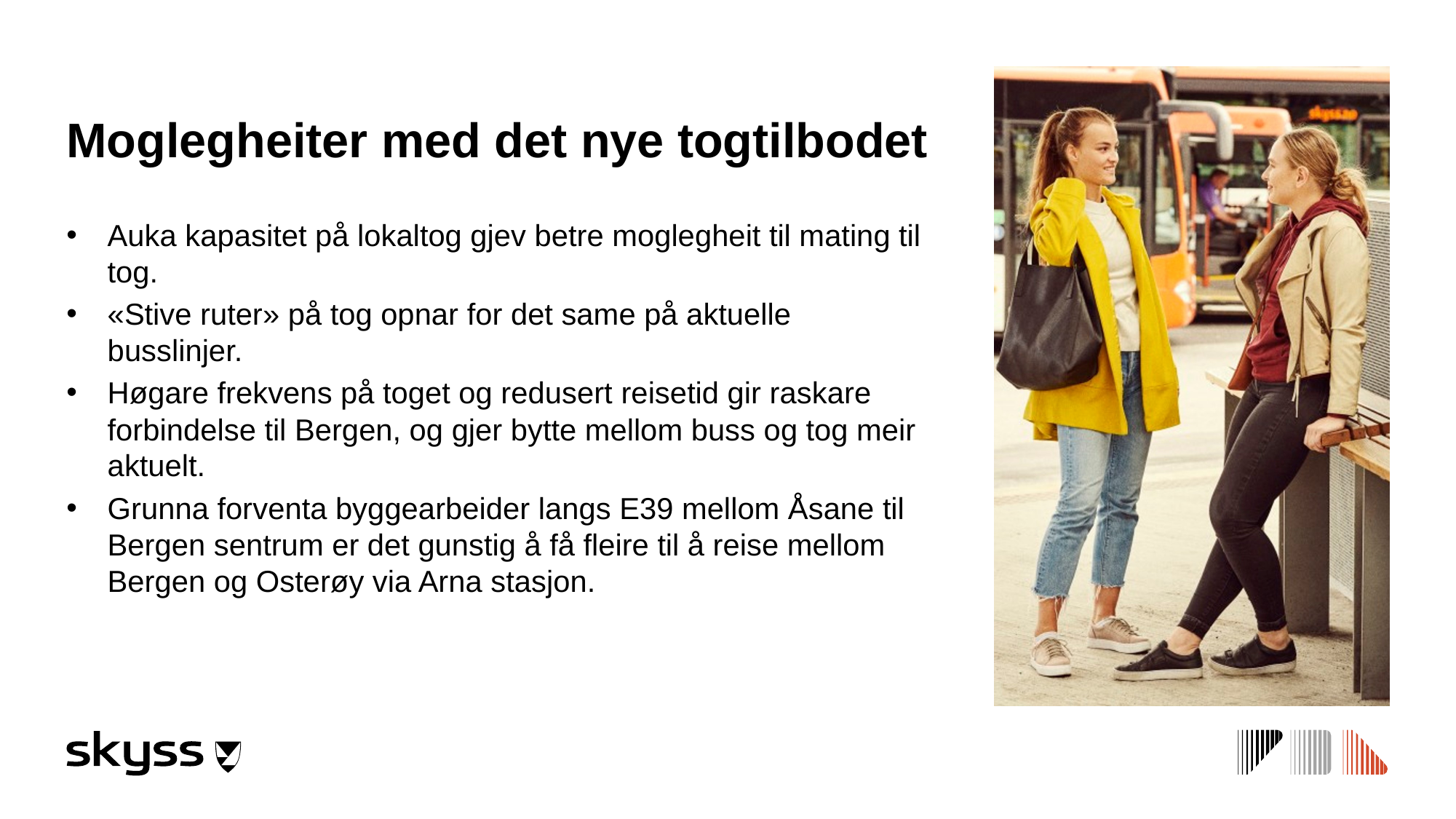

# Moglegheiter med det nye togtilbodet
Auka kapasitet på lokaltog gjev betre moglegheit til mating til tog.
«Stive ruter» på tog opnar for det same på aktuelle busslinjer.
Høgare frekvens på toget og redusert reisetid gir raskare forbindelse til Bergen, og gjer bytte mellom buss og tog meir aktuelt.
Grunna forventa byggearbeider langs E39 mellom Åsane til Bergen sentrum er det gunstig å få fleire til å reise mellom Bergen og Osterøy via Arna stasjon.